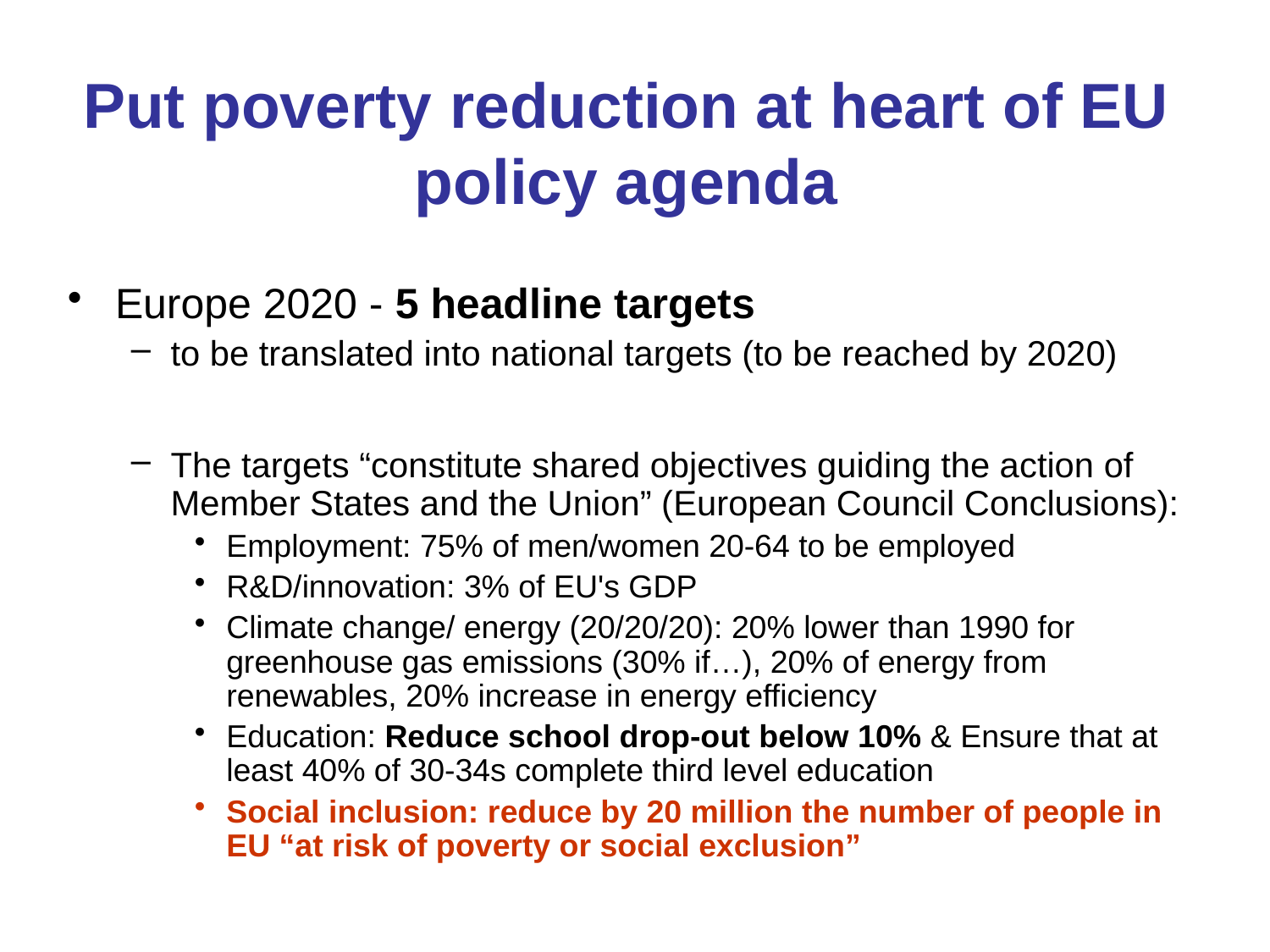

# Put poverty reduction at heart of EU policy agenda
Europe 2020 - 5 headline targets
to be translated into national targets (to be reached by 2020)

The targets “constitute shared objectives guiding the action of Member States and the Union” (European Council Conclusions):
Employment: 75% of men/women 20-64 to be employed
R&D/innovation: 3% of EU's GDP
Climate change/ energy (20/20/20): 20% lower than 1990 for greenhouse gas emissions (30% if…), 20% of energy from renewables, 20% increase in energy efficiency
Education: Reduce school drop-out below 10% & Ensure that at least 40% of 30-34s complete third level education
Social inclusion: reduce by 20 million the number of people in EU “at risk of poverty or social exclusion”